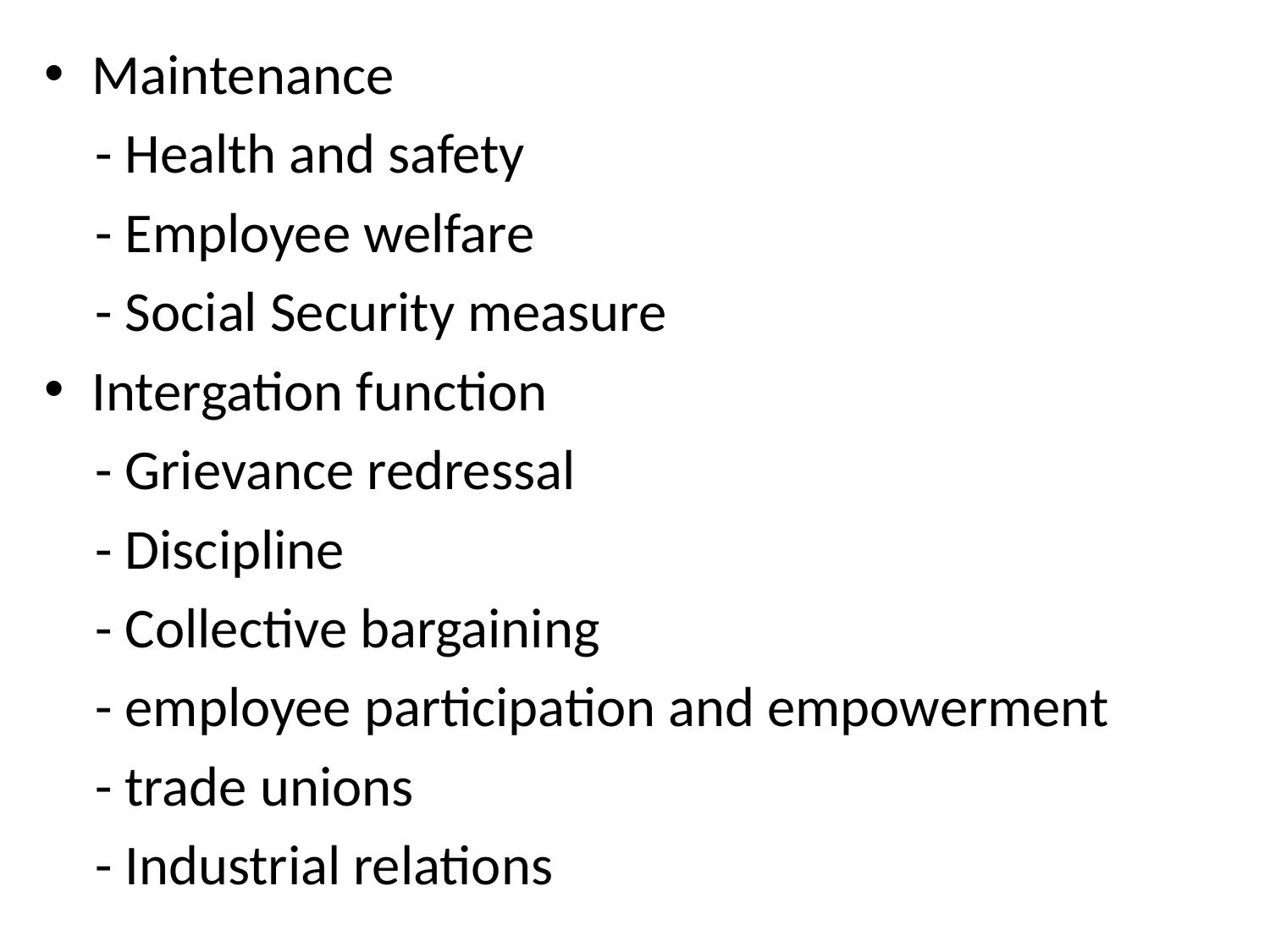

Maintenance
    - Health and safety
    - Employee welfare
    - Social Security measure
Intergation function
    - Grievance redressal
    - Discipline
    - Collective bargaining
    - employee participation and empowerment
    - trade unions
    - Industrial relations